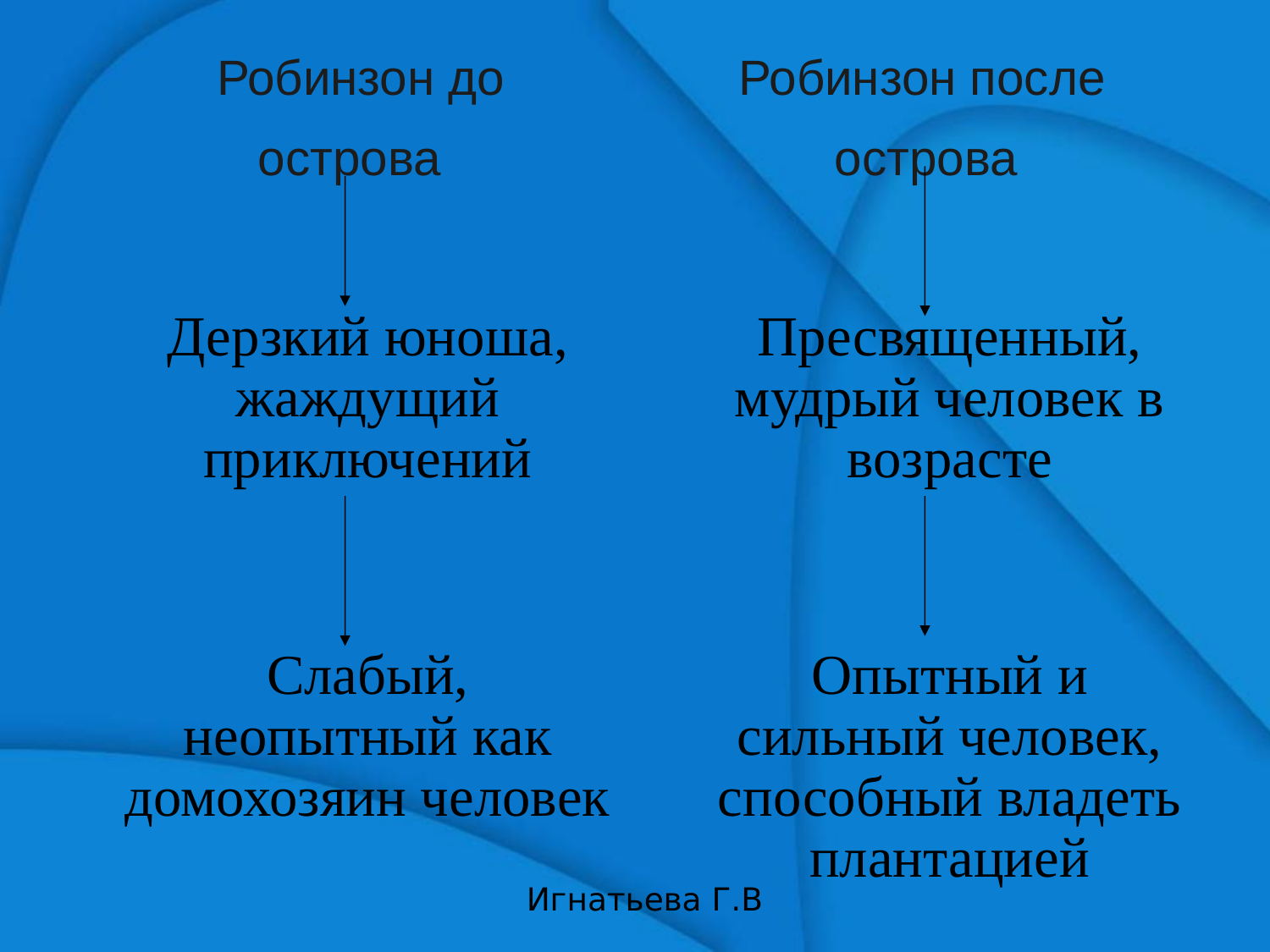

Робинзон до 		  Робинзон после
	    острова 			         острова

	Дерзкий юноша, жаждущий приключений

	Слабый, неопытный как домохозяин человек

	Пресвященный, мудрый человек в возрасте

	Опытный и сильный человек, способный владеть плантацией

Игнатьева Г.В